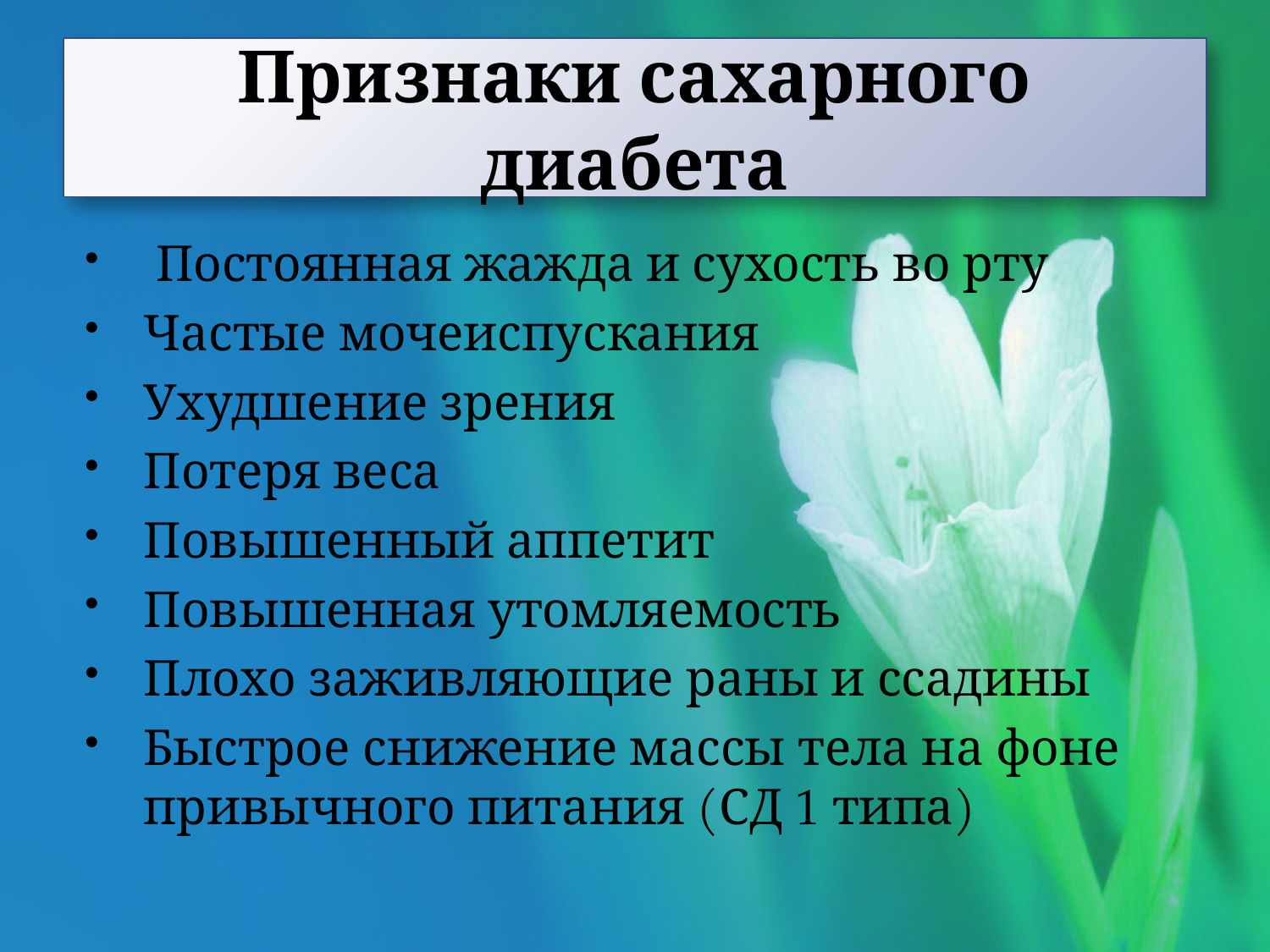

# Признаки сахарного диабета
 Постоянная жажда и сухость во рту
Частые мочеиспускания
Ухудшение зрения
Потеря веса
Повышенный аппетит
Повышенная утомляемость
Плохо заживляющие раны и ссадины
Быстрое снижение массы тела на фоне привычного питания (СД 1 типа)